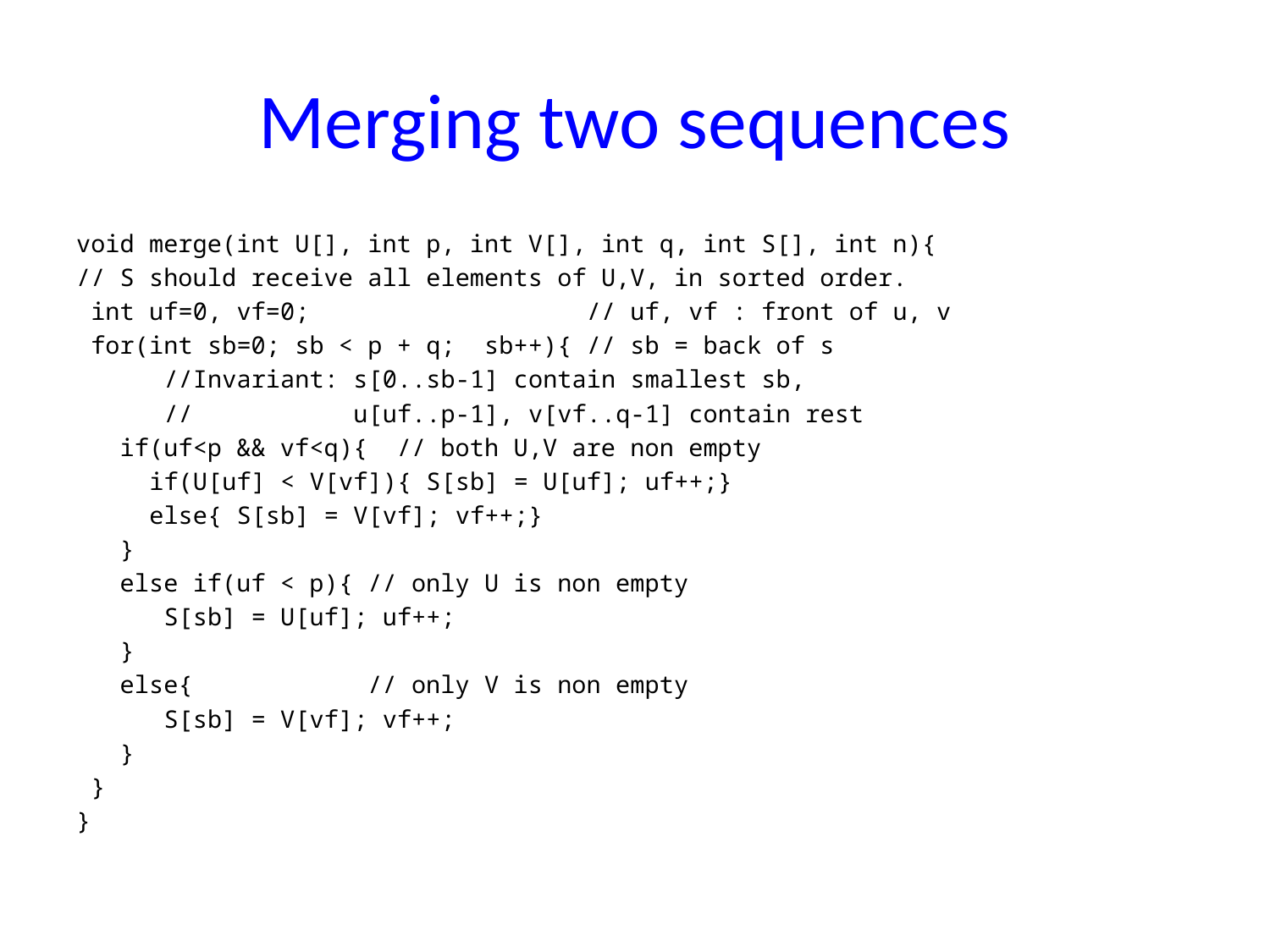

# Merging two sequences
void merge(int U[], int p, int V[], int q, int S[], int n){
// S should receive all elements of U,V, in sorted order.
 int uf=0, vf=0;                   // uf, vf : front of u, v
 for(int sb=0; sb < p + q;  sb++){ // sb = back of s
      //Invariant: s[0..sb-1] contain smallest sb,
      //           u[uf..p-1], v[vf..q-1] contain rest
   if(uf<p && vf<q){  // both U,V are non empty
     if(U[uf] < V[vf]){ S[sb] = U[uf]; uf++;}
     else{ S[sb] = V[vf]; vf++;}
   }
   else if(uf < p){ // only U is non empty
      S[sb] = U[uf]; uf++;
   }
   else{            // only V is non empty
      S[sb] = V[vf]; vf++;
   }
 }
}